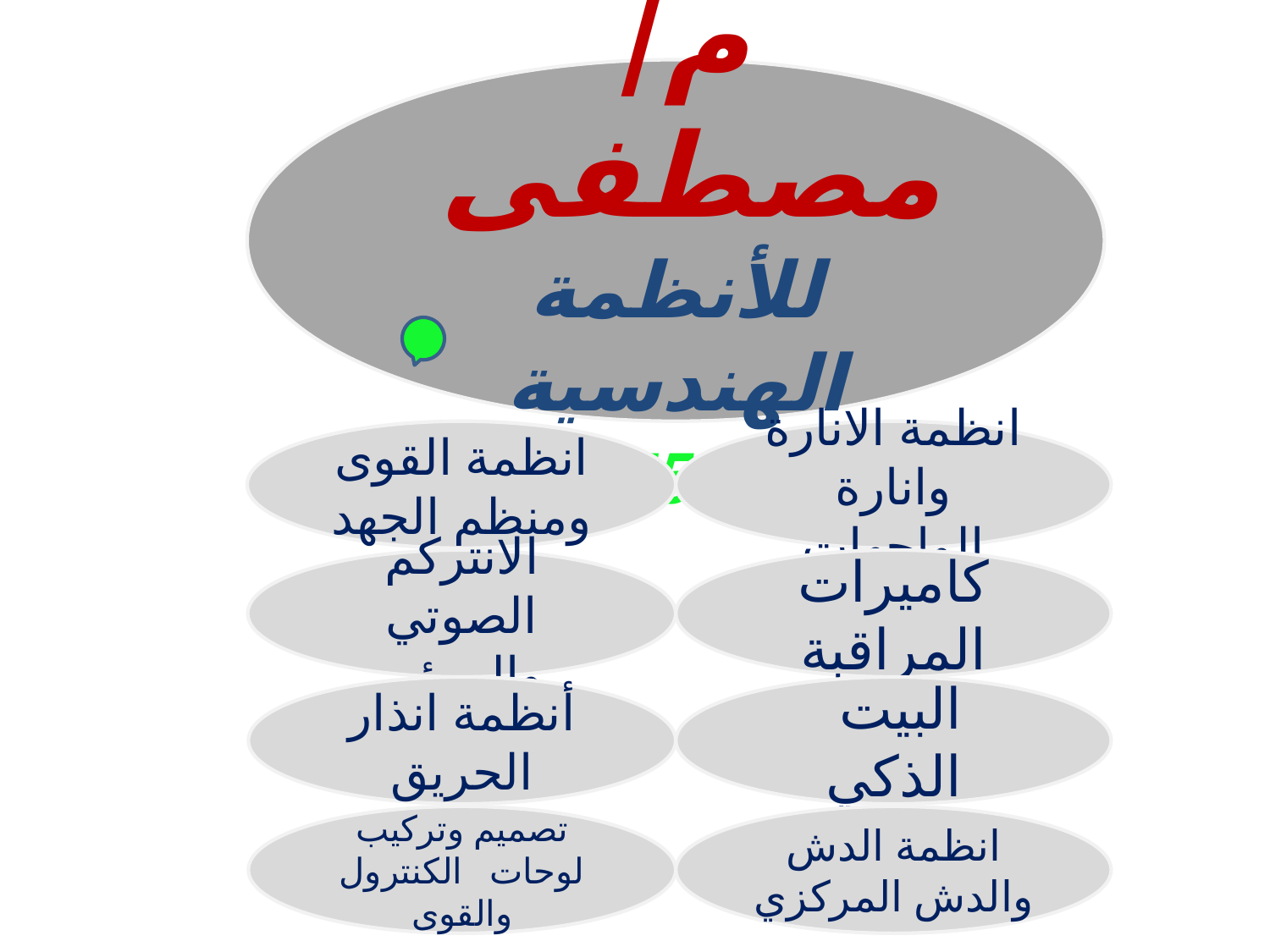

م|مصطفى
للأنظمة الهندسية
01017500224

انظمة القوى ومنظم الجهد
انظمة الانارة وانارة الواجهات
الانتركم الصوتي والمرئي
كاميرات المراقبة
أنظمة انذار الحريق
 البيت الذكي
تصميم وتركيب لوحات   الكنترول والقوى
انظمة الدش والدش المركزي